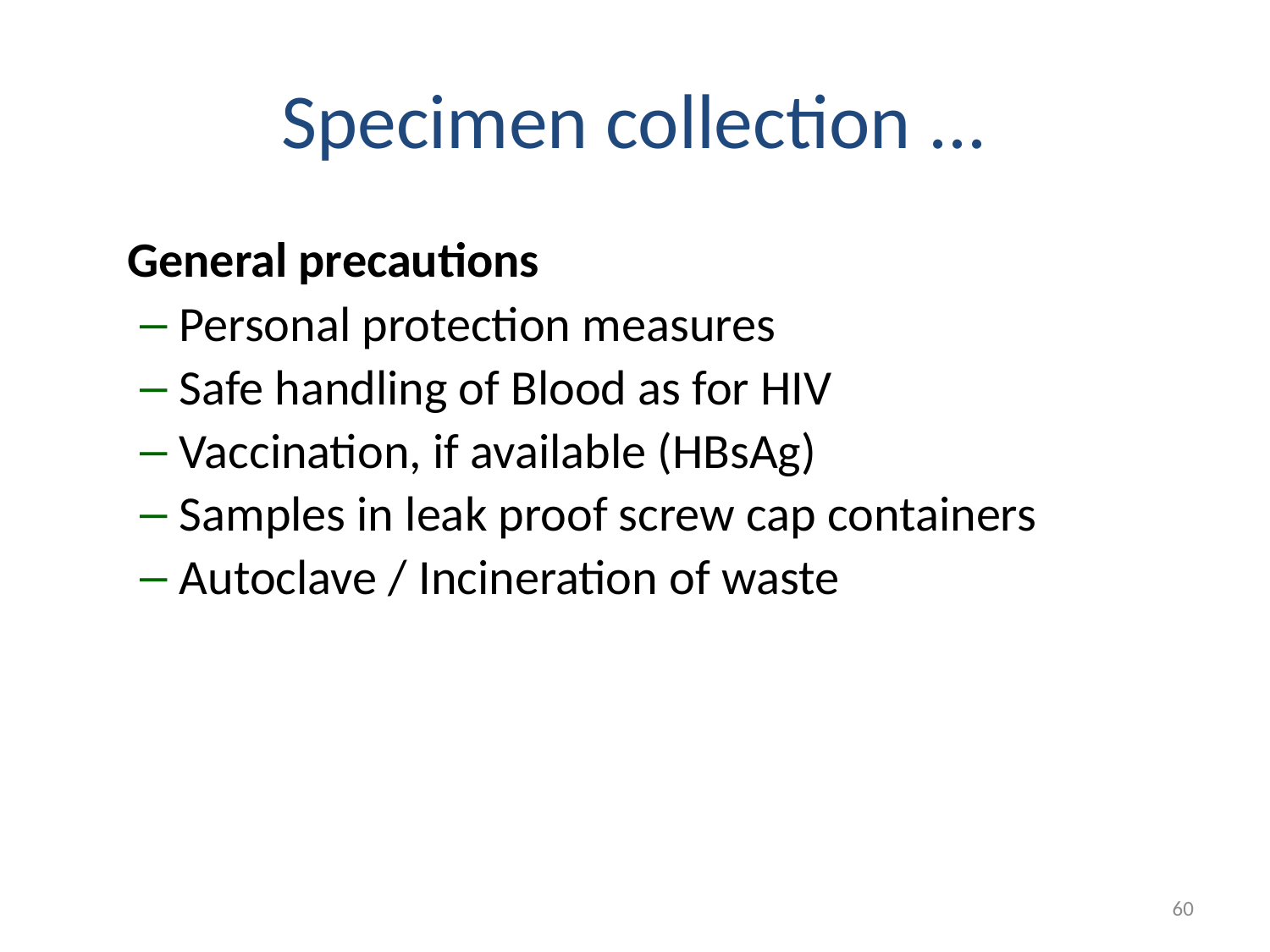

# Specimen collection ...
   General precautions
Personal protection measures
Safe handling of Blood as for HIV
Vaccination, if available (HBsAg)
Samples in leak proof screw cap containers
Autoclave / Incineration of waste
60